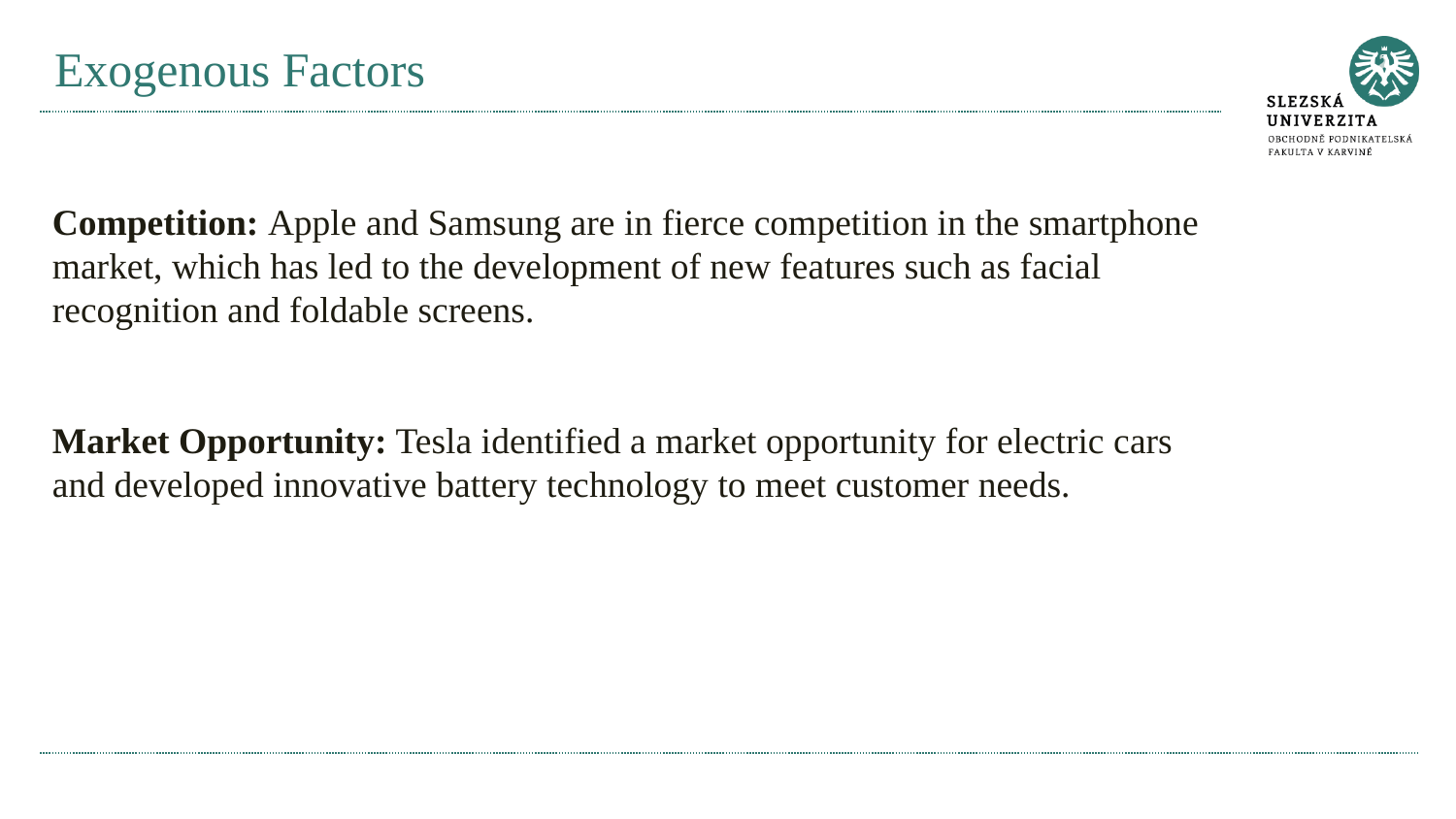

# Exogenous Factors
Competition: Apple and Samsung are in fierce competition in the smartphone market, which has led to the development of new features such as facial recognition and foldable screens.

Market Opportunity: Tesla identified a market opportunity for electric cars and developed innovative battery technology to meet customer needs.